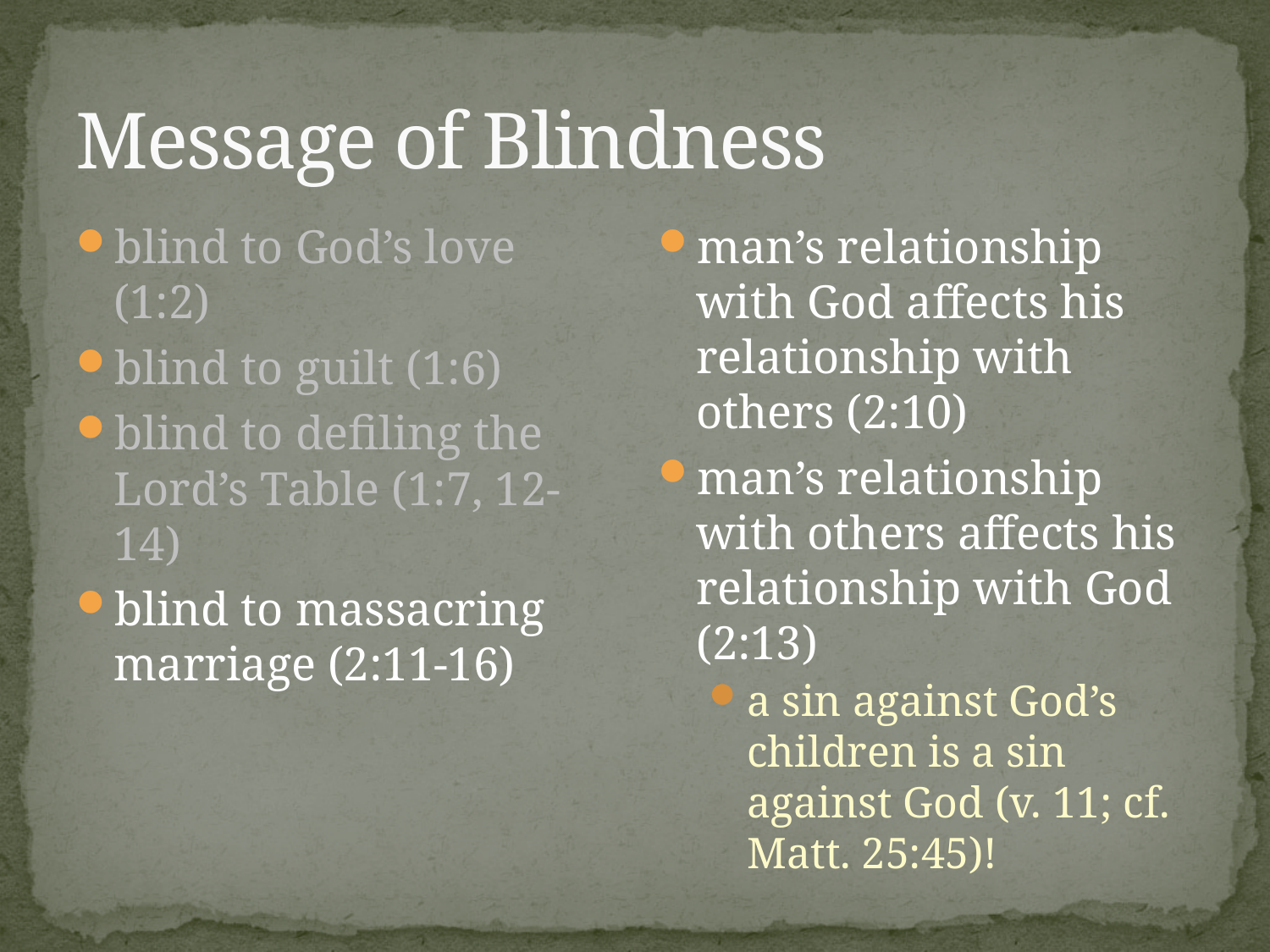

# Message of Blindness
blind to God’s love (1:2)
blind to guilt (1:6)
blind to defiling the Lord’s Table (1:7, 12-14)
blind to massacring marriage (2:11-16)
man’s relationship with God affects his relationship with others (2:10)
man’s relationship with others affects his relationship with God (2:13)
a sin against God’s children is a sin against God (v. 11; cf. Matt. 25:45)!